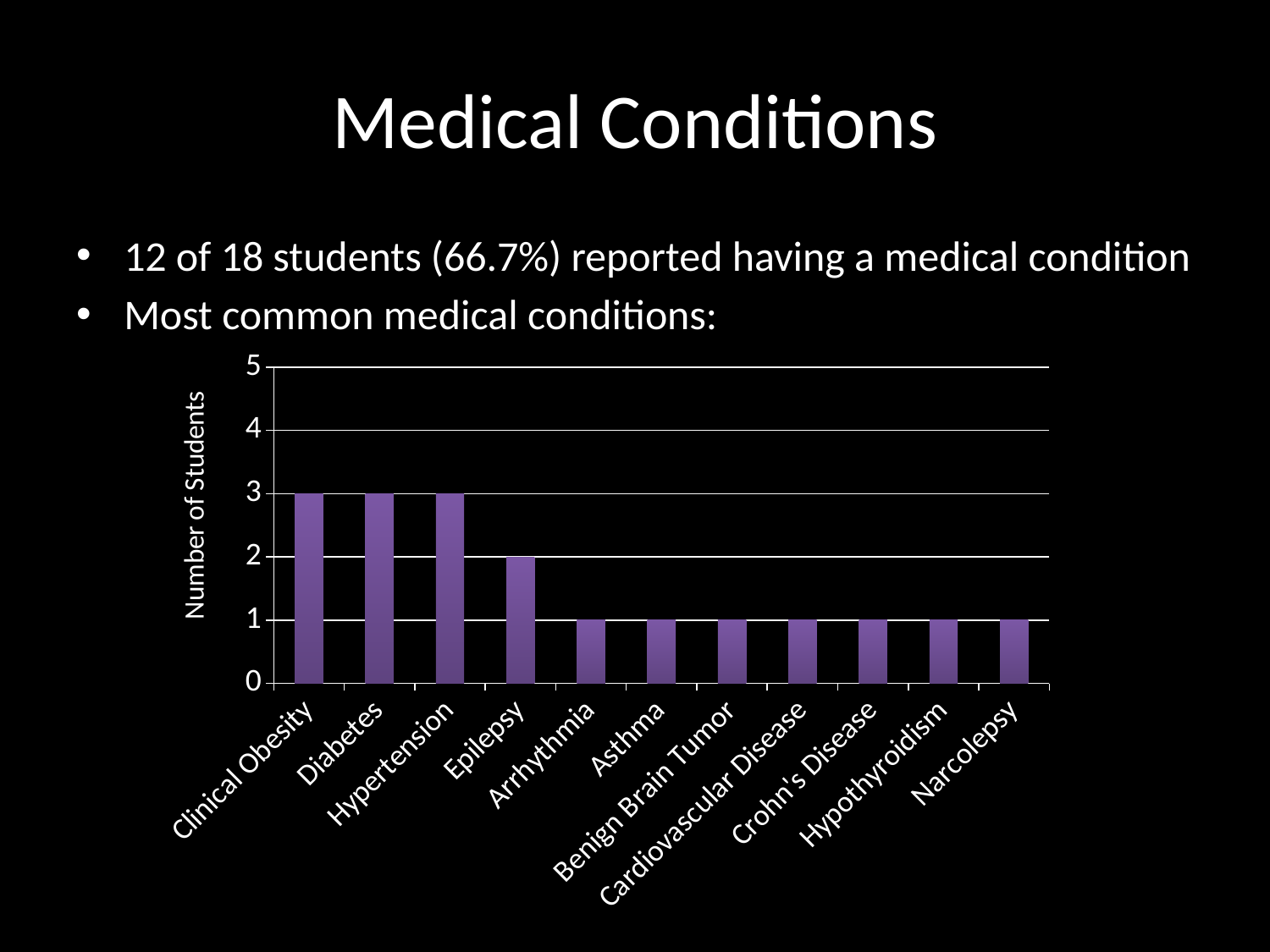

# Medical Conditions
12 of 18 students (66.7%) reported having a medical condition
Most common medical conditions:

### Chart

| Category |  |
|---|---|
| Clinical Obesity | 3.0 |
| Diabetes | 3.0 |
| Hypertension | 3.0 |
| Epilepsy | 2.0 |
| Arrhythmia | 1.0 |
| Asthma | 1.0 |
| Benign Brain Tumor | 1.0 |
| Cardiovascular Disease | 1.0 |
| Crohn's Disease | 1.0 |
| Hypothyroidism | 1.0 |
| Narcolepsy | 1.0 |